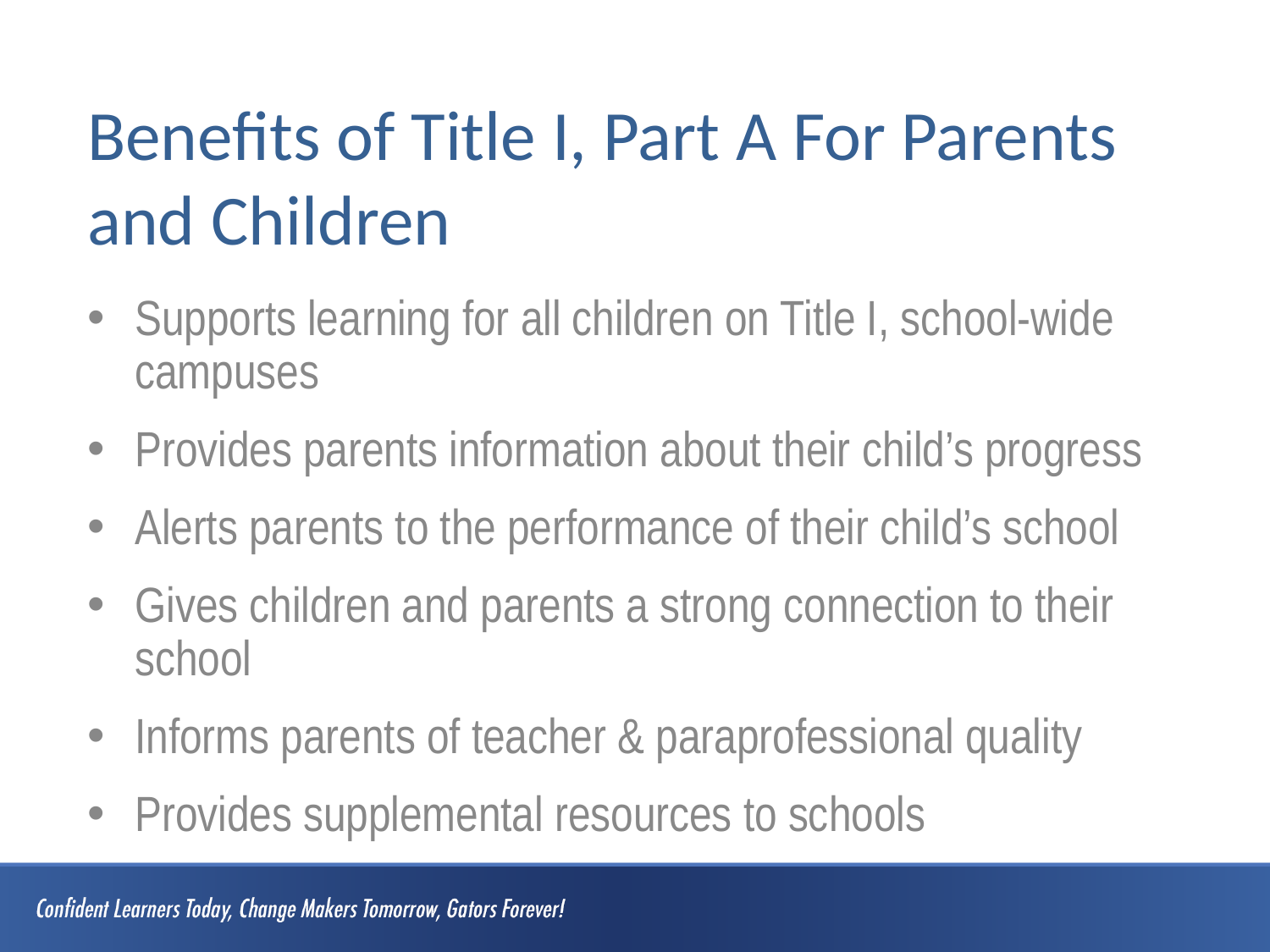

# Benefits of Title I, Part A For Parents and Children
Supports learning for all children on Title I, school-wide campuses
Provides parents information about their child’s progress
Alerts parents to the performance of their child’s school
Gives children and parents a strong connection to their school
Informs parents of teacher & paraprofessional quality
Provides supplemental resources to schools